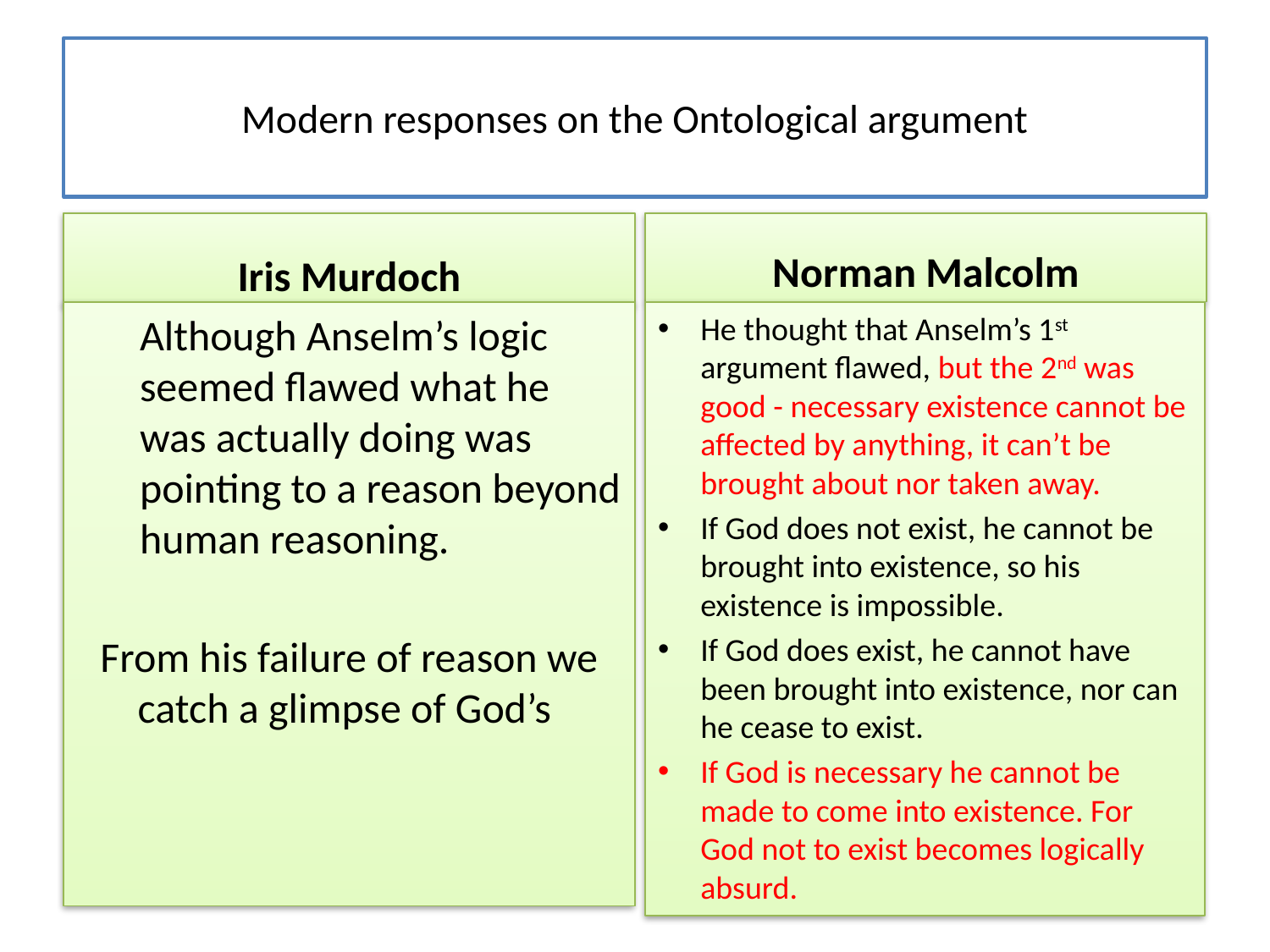

# Modern responses on the Ontological argument
Iris Murdoch
Norman Malcolm
Although Anselm’s logic seemed flawed what he was actually doing was pointing to a reason beyond human reasoning.

From his failure of reason we catch a glimpse of God’s
He thought that Anselm’s 1st argument flawed, but the 2nd was good - necessary existence cannot be affected by anything, it can’t be brought about nor taken away.
If God does not exist, he cannot be brought into existence, so his existence is impossible.
If God does exist, he cannot have been brought into existence, nor can he cease to exist.
If God is necessary he cannot be made to come into existence. For God not to exist becomes logically absurd.